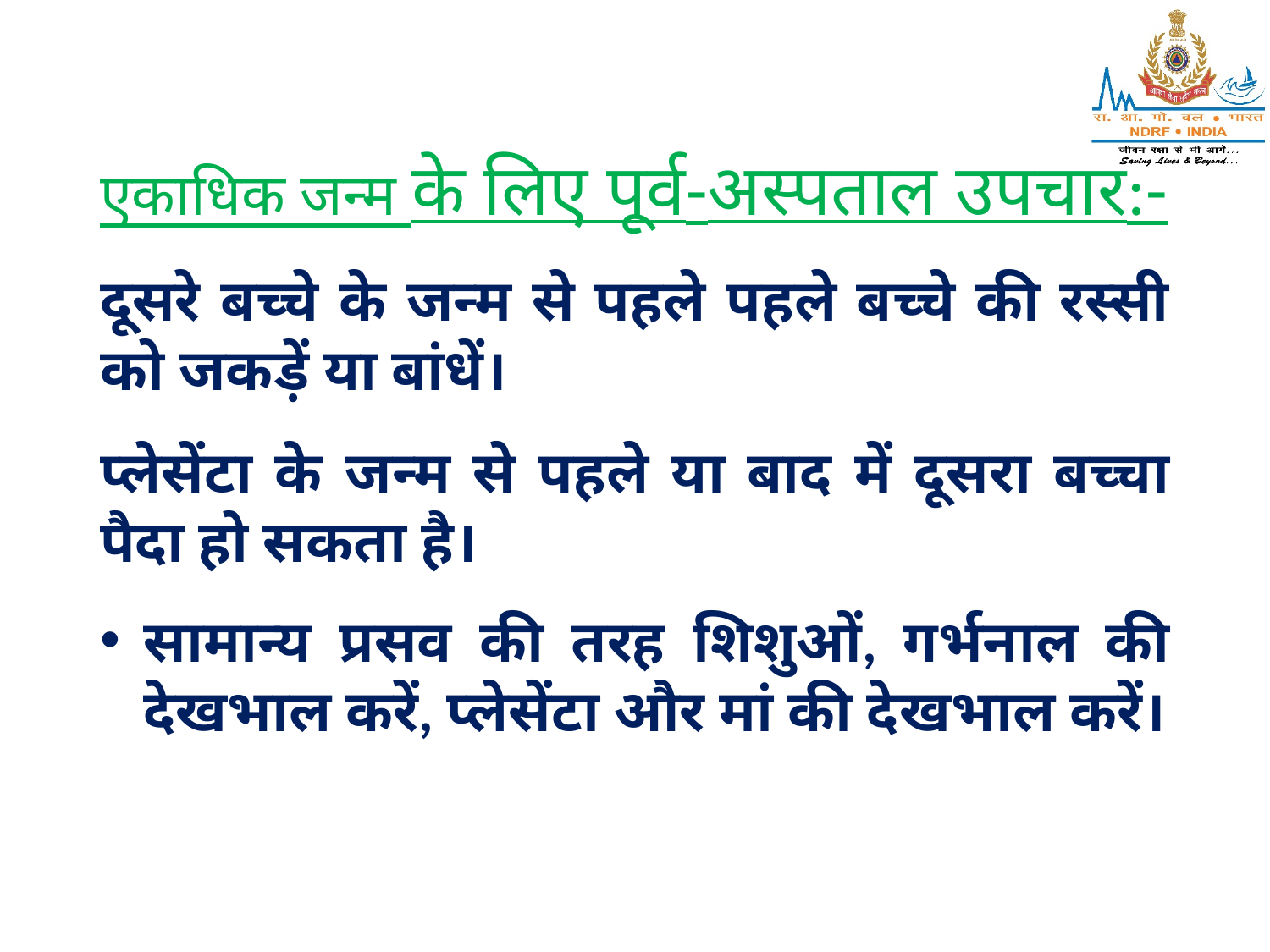

एकाधिक जन्म के लिए पूर्व-अस्पताल उपचार:-
दूसरे बच्चे के जन्म से पहले पहले बच्चे की रस्सी को जकड़ें या बांधें।
प्लेसेंटा के जन्म से पहले या बाद में दूसरा बच्चा पैदा हो सकता है।
सामान्य प्रसव की तरह शिशुओं, गर्भनाल की देखभाल करें, प्लेसेंटा और मां की देखभाल करें।